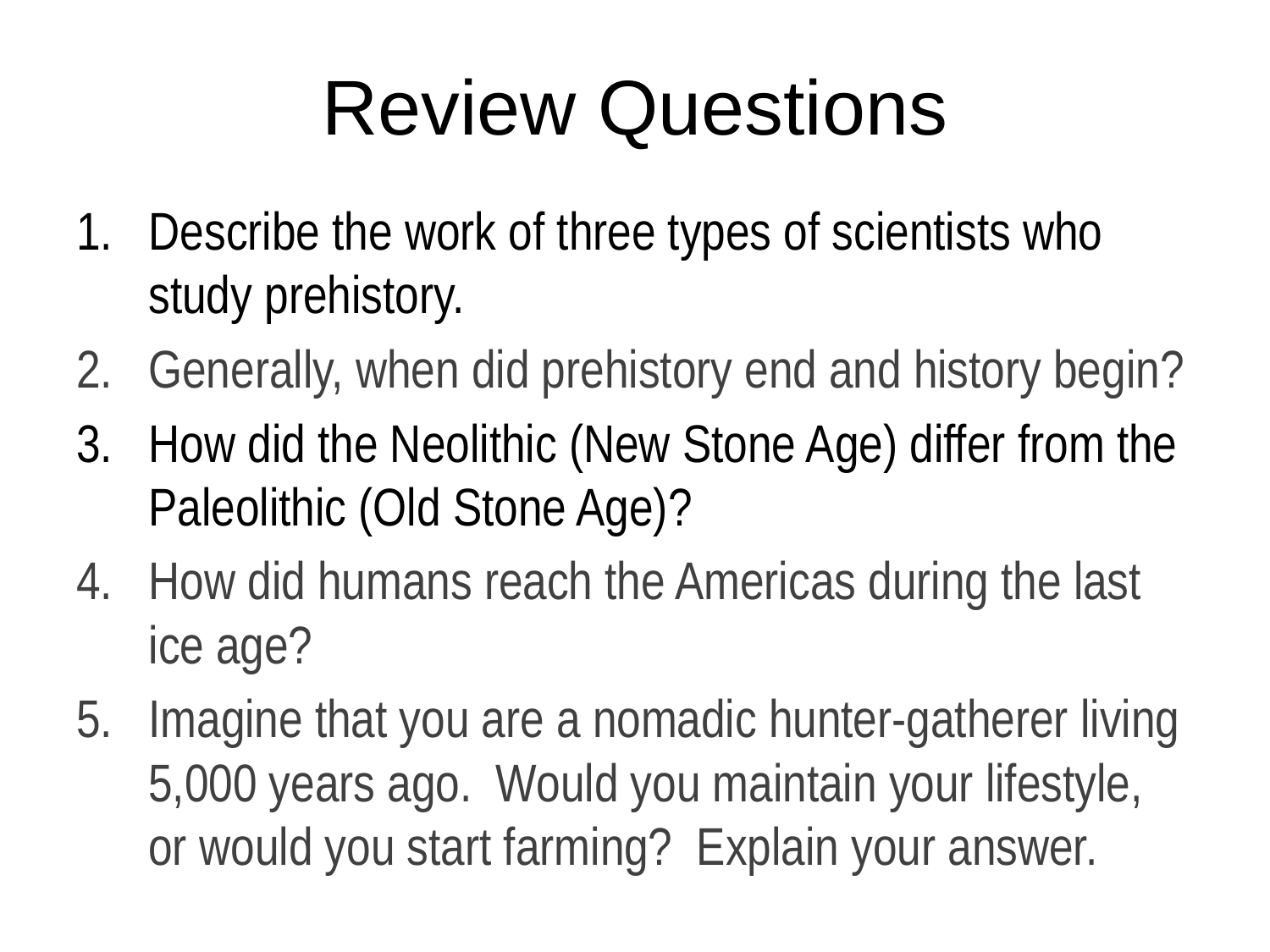

# Review Questions
Describe the work of three types of scientists who study prehistory.
Generally, when did prehistory end and history begin?
How did the Neolithic (New Stone Age) differ from the Paleolithic (Old Stone Age)?
How did humans reach the Americas during the last ice age?
Imagine that you are a nomadic hunter-gatherer living 5,000 years ago.  Would you maintain your lifestyle, or would you start farming?  Explain your answer.